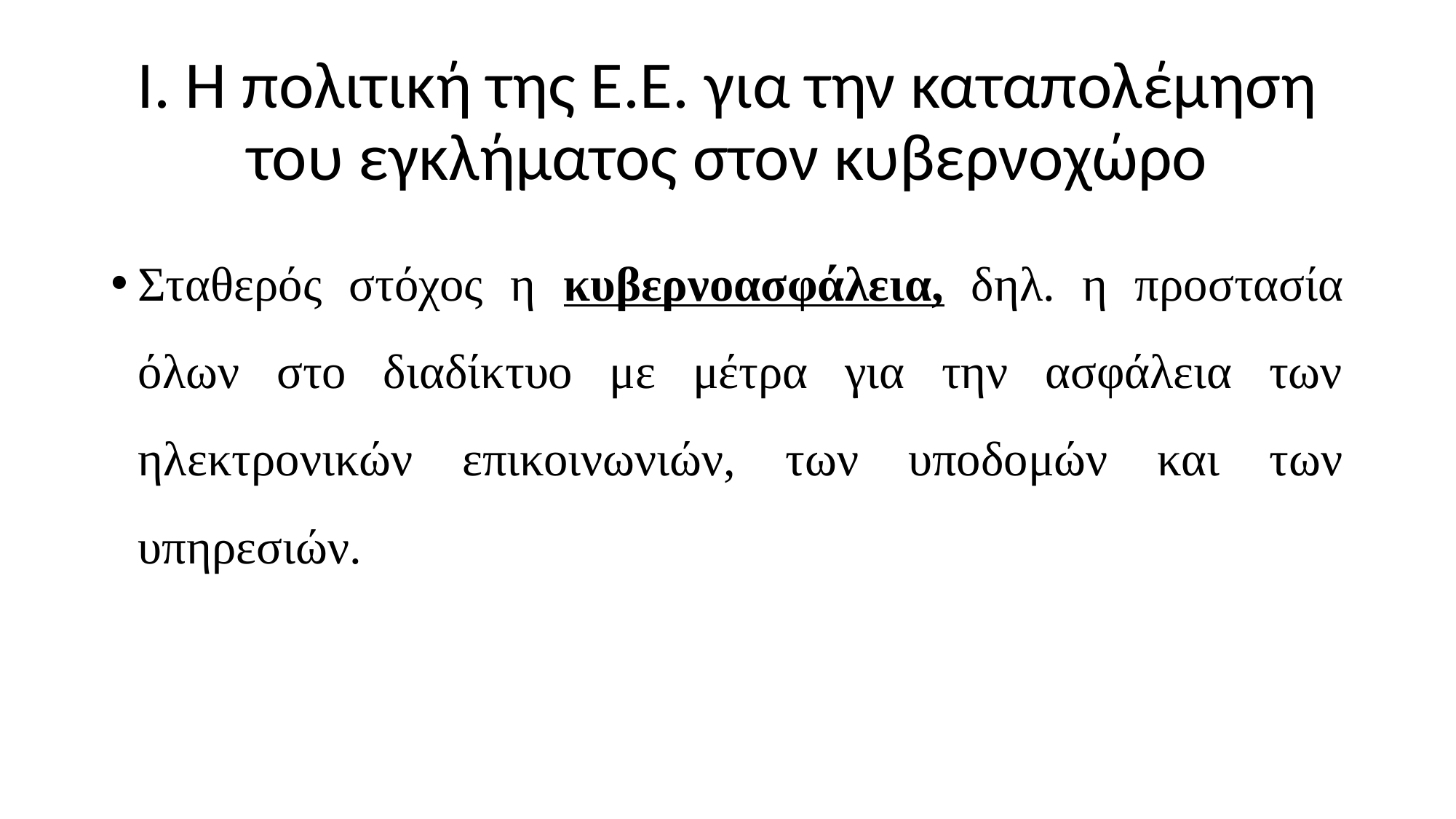

# Ι. Η πολιτική της Ε.Ε. για την καταπολέμηση του εγκλήματος στον κυβερνοχώρο
Σταθερός στόχος η κυβερνοασφάλεια, δηλ. η προστασία όλων στο διαδίκτυο με μέτρα για την ασφάλεια των ηλεκτρονικών επικοινωνιών, των υποδομών και των υπηρεσιών.